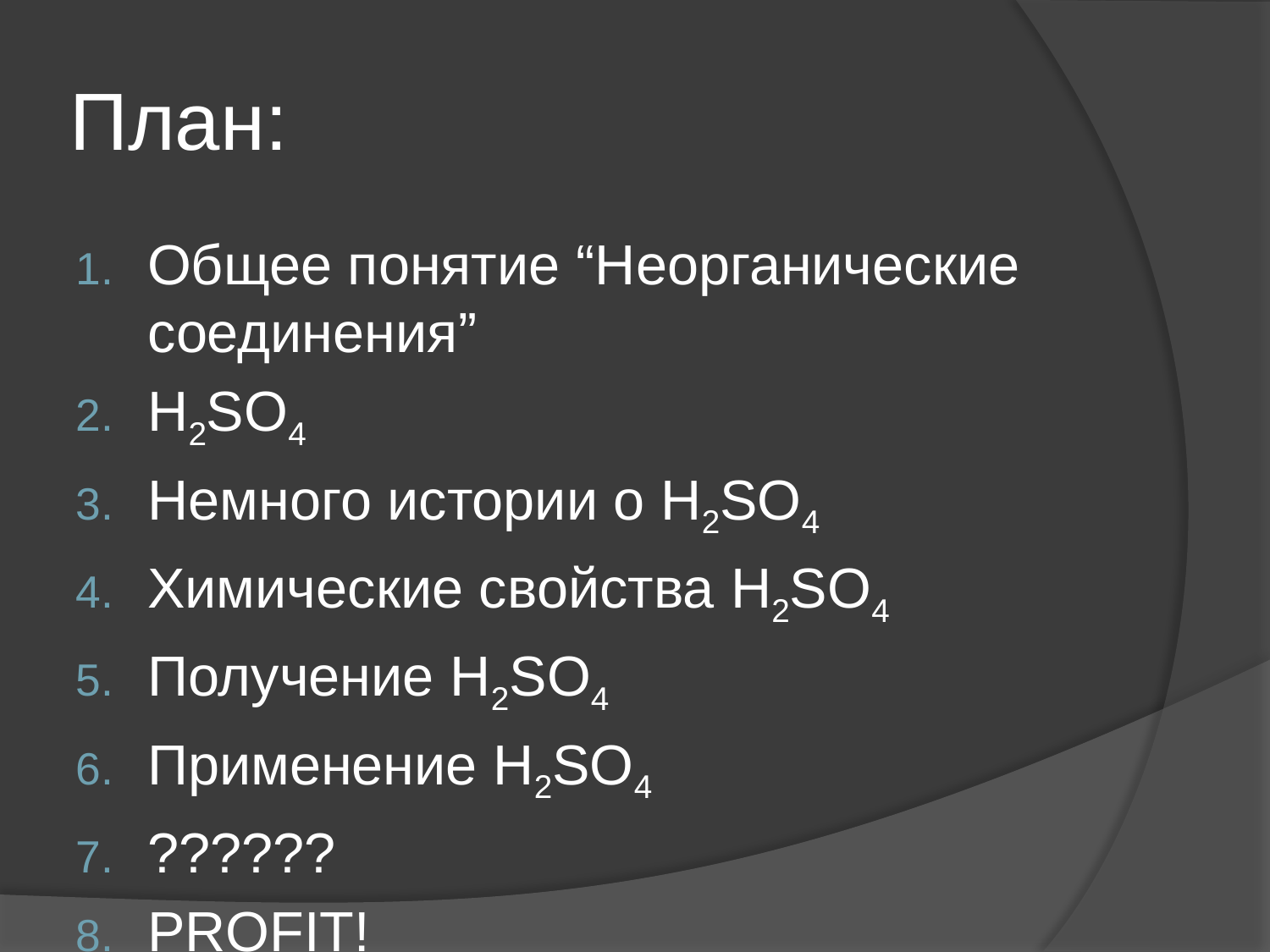

# План:
Общее понятие “Неорганические соединения”
H2SO4
Немного истории о H2SO4
Химические свойства H2SO4
Получение H2SO4
Применение H2SO4
??????
PROFIT!